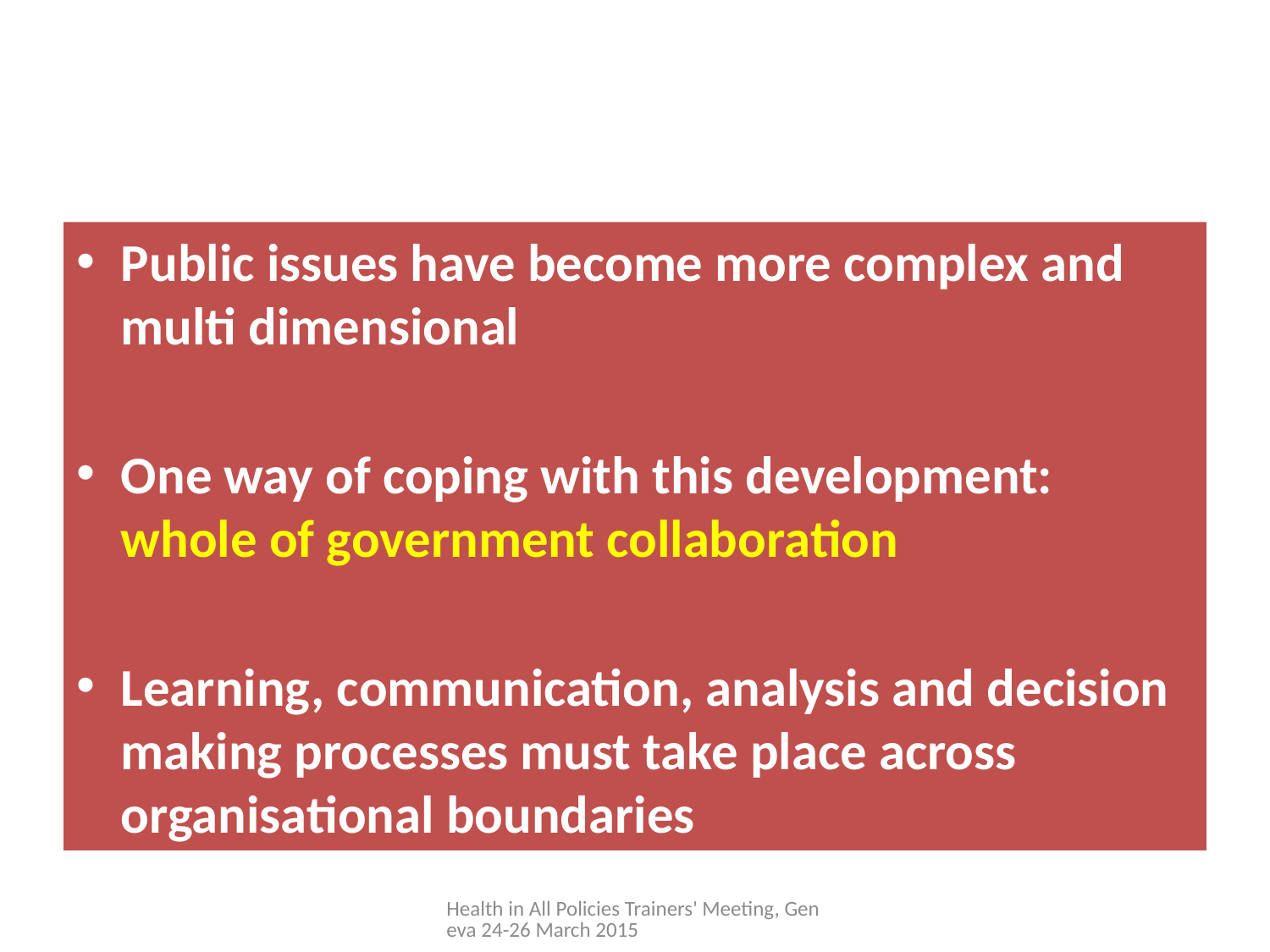

#
Public issues have become more complex and multi dimensional

One way of coping with this development: whole of government collaboration

Learning, communication, analysis and decision making processes must take place across organisational boundaries
Health in All Policies Trainers' Meeting, Geneva 24-26 March 2015